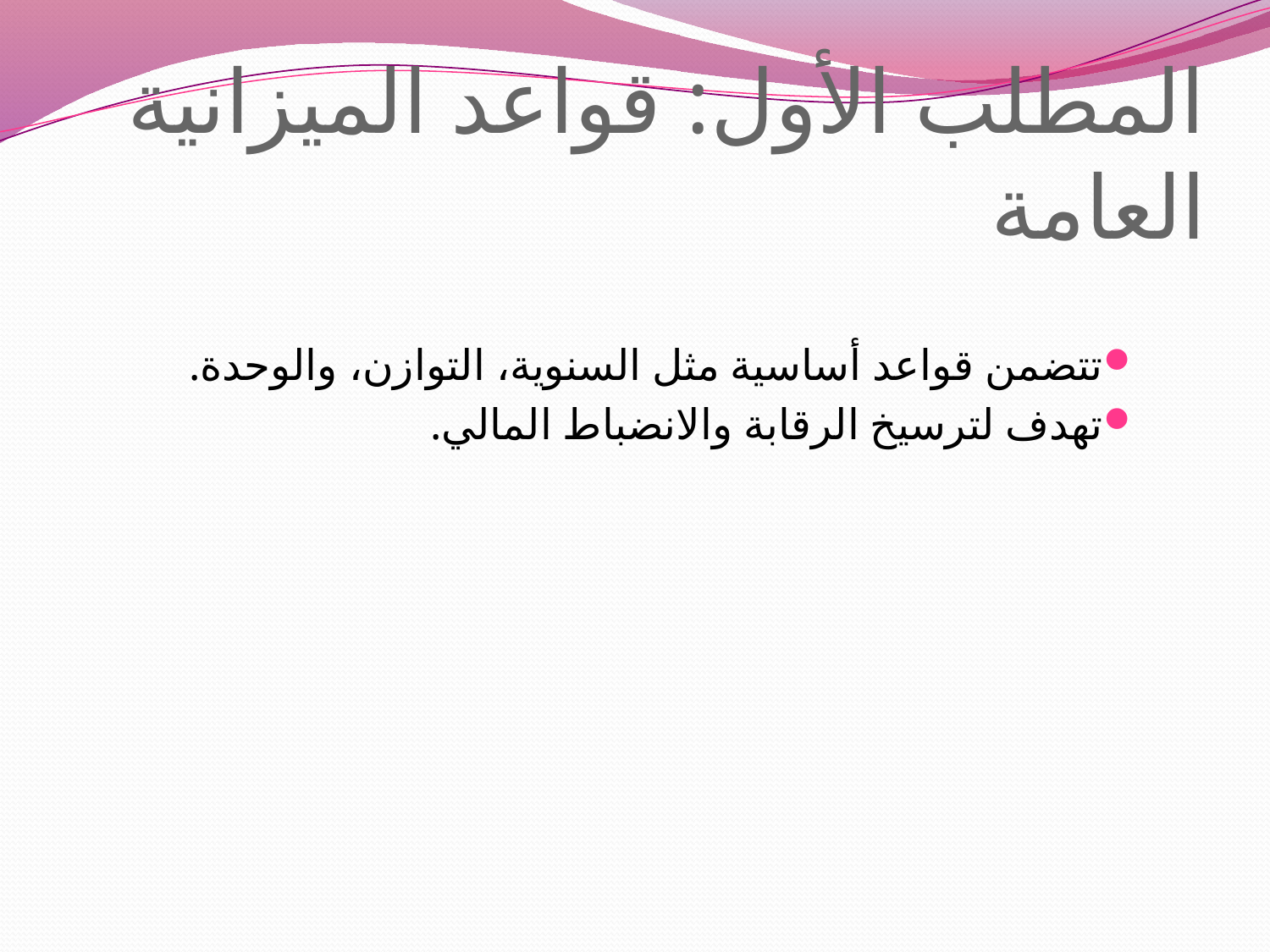

# المطلب الأول: قواعد الميزانية العامة

تتضمن قواعد أساسية مثل السنوية، التوازن، والوحدة.
تهدف لترسيخ الرقابة والانضباط المالي.